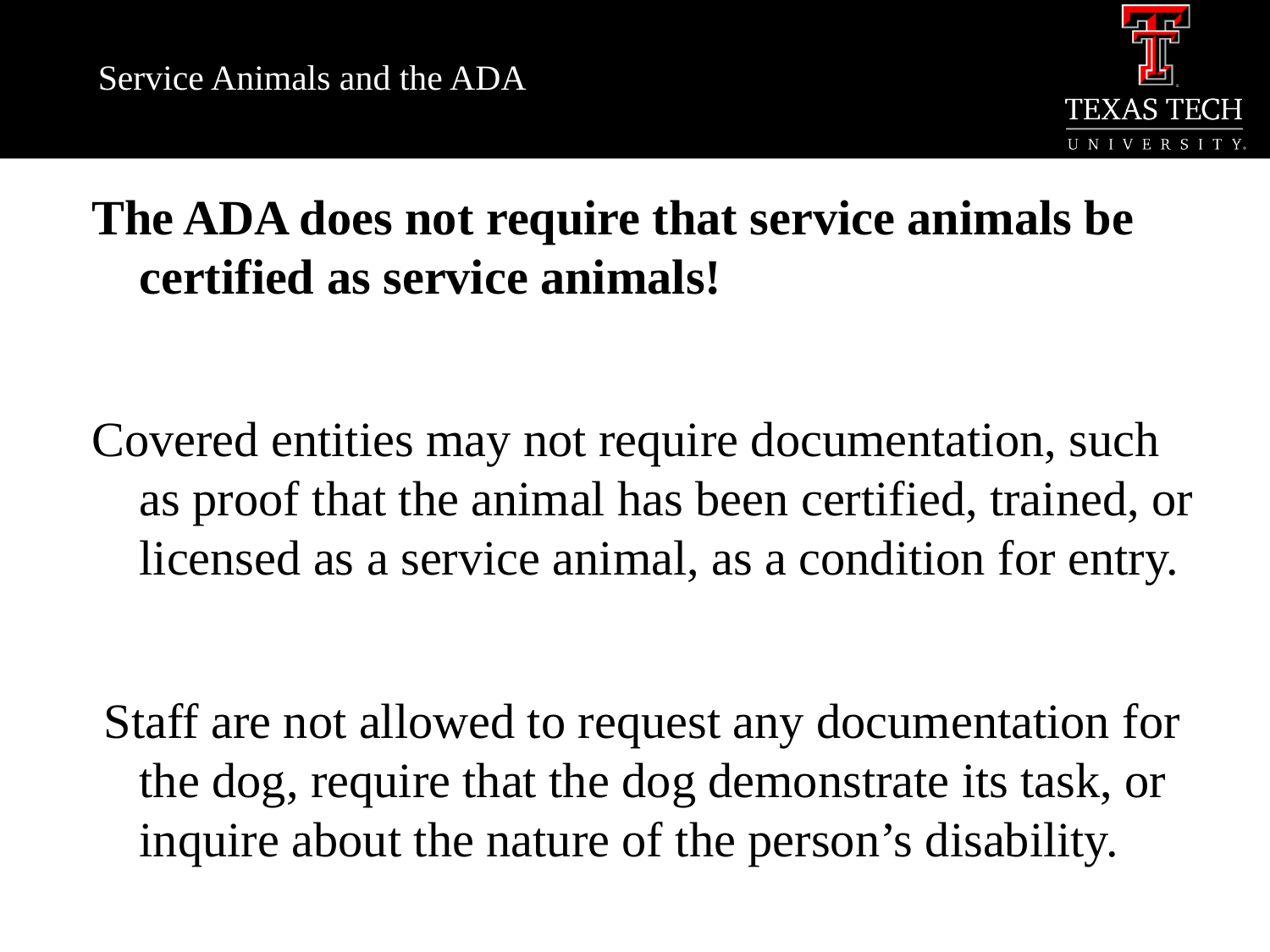

# Service Animals and the ADA
The ADA does not require that service animals be certified as service animals!

Covered entities may not require documentation, such as proof that the animal has been certified, trained, or licensed as a service animal, as a condition for entry.

 Staff are not allowed to request any documentation for the dog, require that the dog demonstrate its task, or inquire about the nature of the person’s disability.